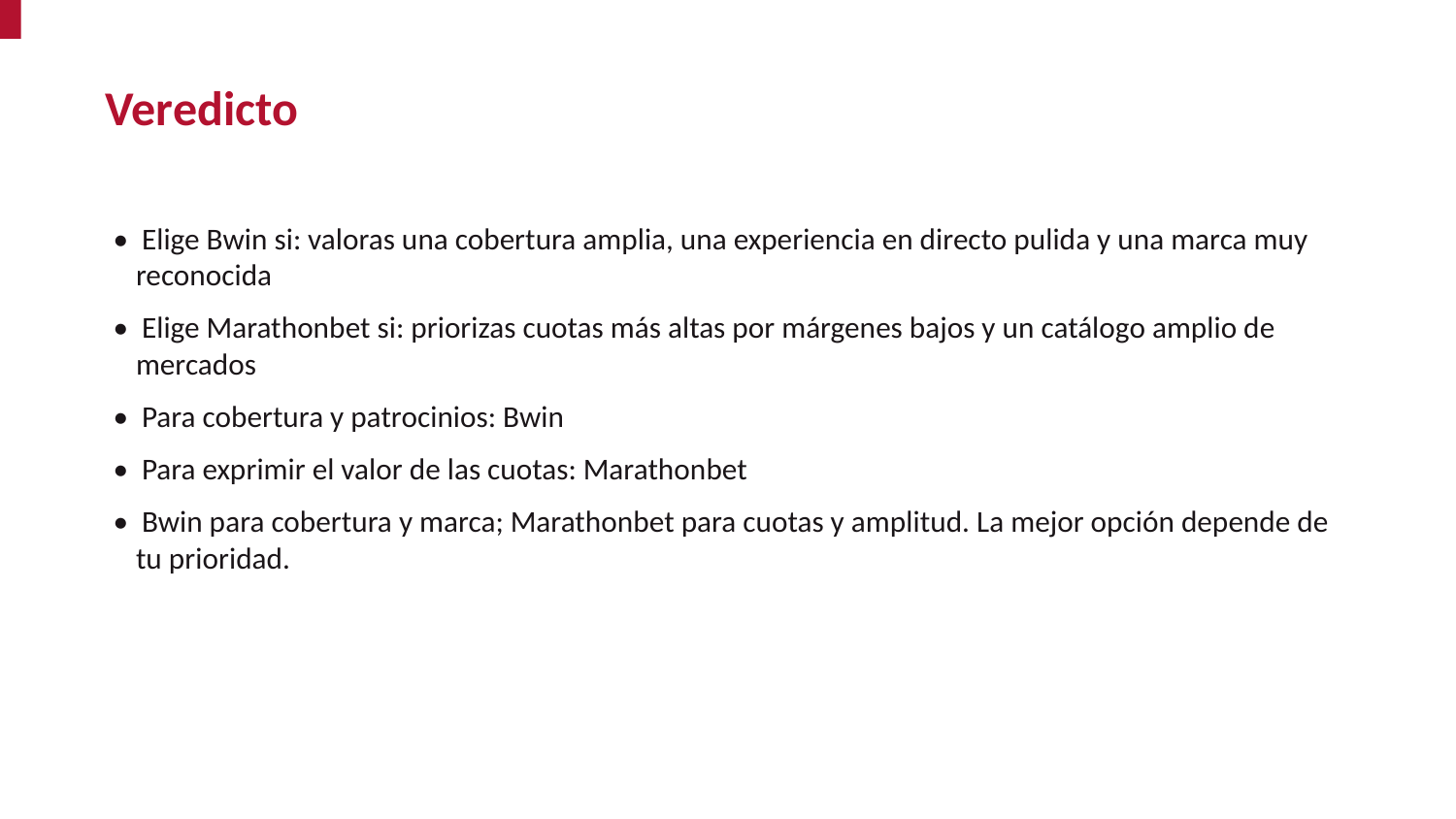

Veredicto
•  Elige Bwin si: valoras una cobertura amplia, una experiencia en directo pulida y una marca muy reconocida
•  Elige Marathonbet si: priorizas cuotas más altas por márgenes bajos y un catálogo amplio de mercados
•  Para cobertura y patrocinios: Bwin
•  Para exprimir el valor de las cuotas: Marathonbet
•  Bwin para cobertura y marca; Marathonbet para cuotas y amplitud. La mejor opción depende de tu prioridad.